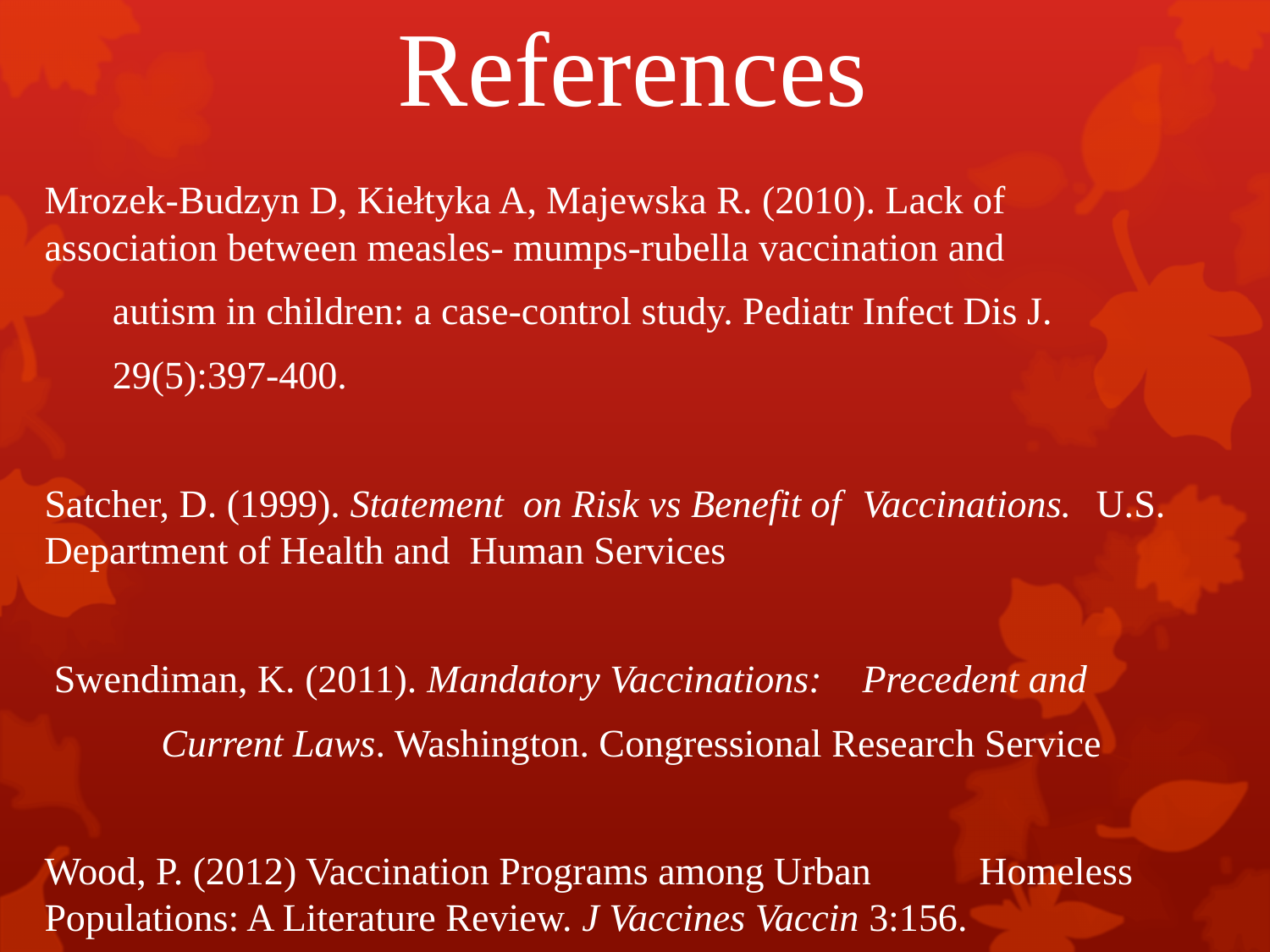

# References

Mrozek-Budzyn D, Kiełtyka A, Majewska R. (2010). Lack of 	association between measles- mumps-rubella vaccination and
       autism in children: a case-control study. Pediatr Infect Dis J.
       29(5):397-400.

Satcher, D. (1999). Statement  on Risk vs Benefit of 	Vaccinations. 	U.S. Department of Health and  Human Services

 Swendiman, K. (2011). Mandatory Vaccinations: 	Precedent and
 	Current Laws. Washington. Congressional Research Service

Wood, P. (2012) Vaccination Programs among Urban 	Homeless 	Populations: A Literature Review. J Vaccines Vaccin 3:156.